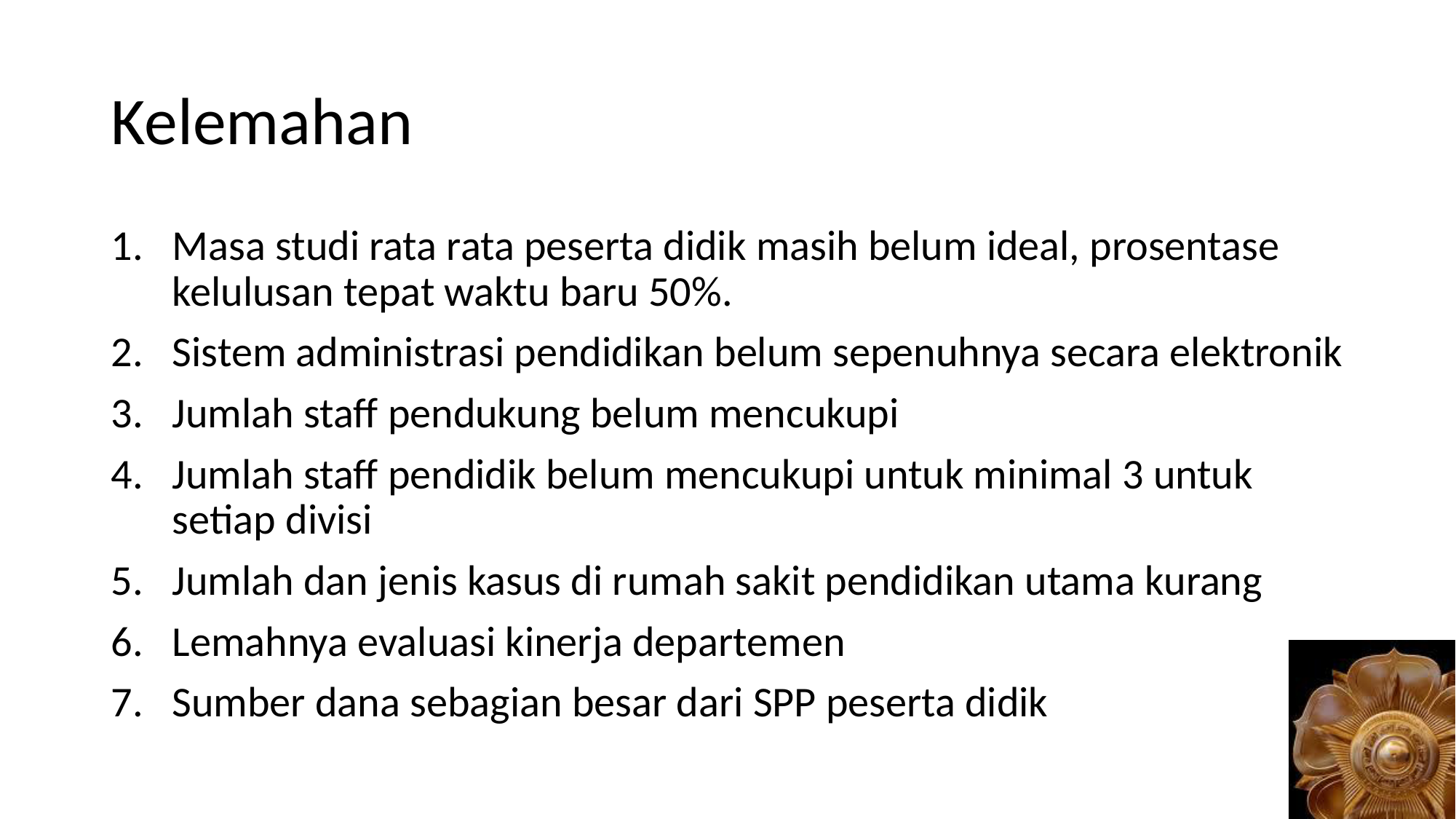

# Kelemahan
Masa studi rata rata peserta didik masih belum ideal, prosentase kelulusan tepat waktu baru 50%.
Sistem administrasi pendidikan belum sepenuhnya secara elektronik
Jumlah staff pendukung belum mencukupi
Jumlah staff pendidik belum mencukupi untuk minimal 3 untuk setiap divisi
Jumlah dan jenis kasus di rumah sakit pendidikan utama kurang
Lemahnya evaluasi kinerja departemen
Sumber dana sebagian besar dari SPP peserta didik